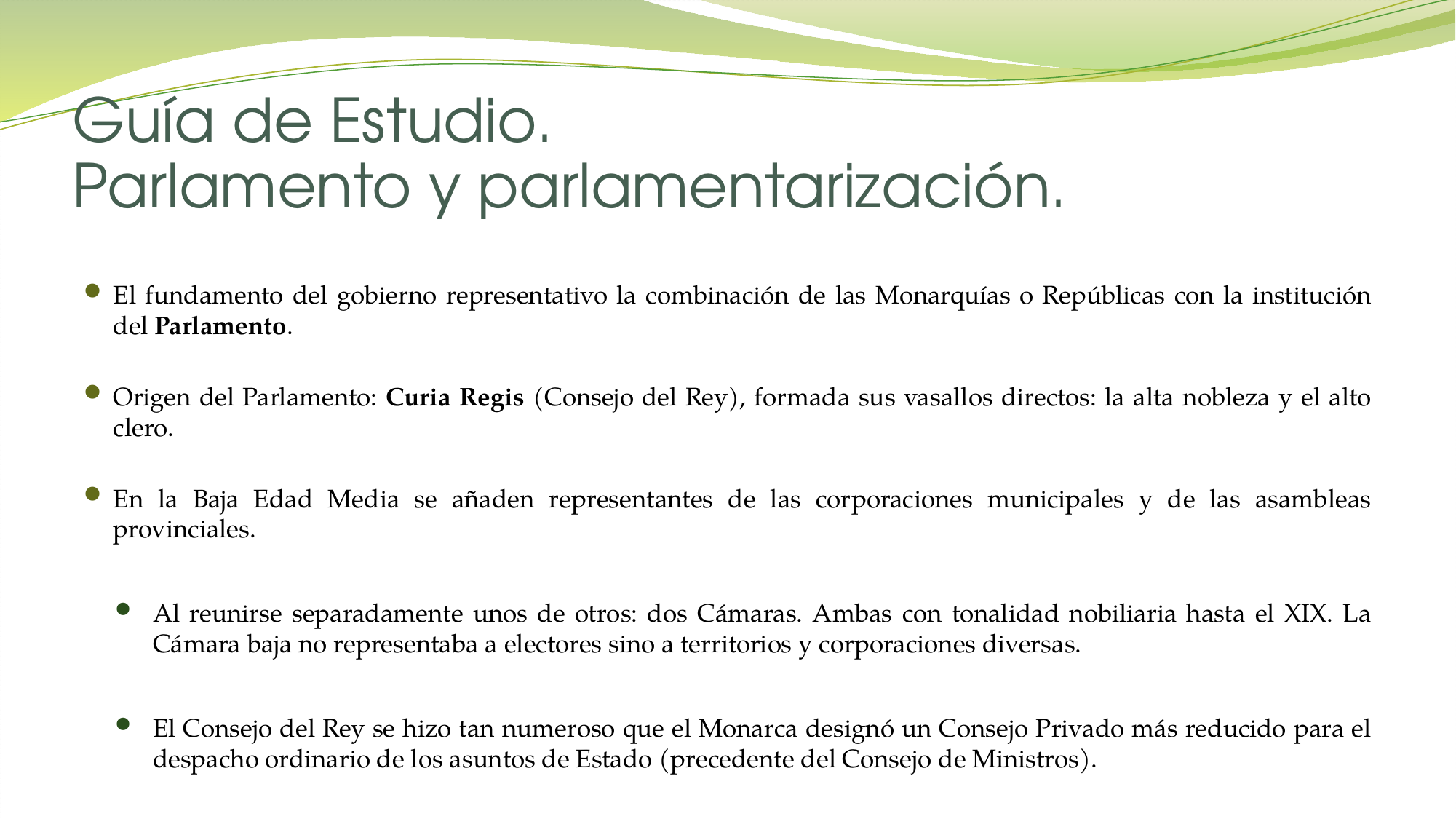

# Guía de Estudio. Parlamento y parlamentarización.

El fundamento del gobierno representativo la combinación de las Monarquías o Repúblicas con la institución del Parlamento.

Origen del Parlamento: Curia Regis (Consejo del Rey), formada sus vasallos directos: la alta nobleza y el alto clero.

En la Baja Edad Media se añaden representantes de las corporaciones municipales y de las asambleas provinciales.

Al reunirse separadamente unos de otros: dos Cámaras. Ambas con tonalidad nobiliaria hasta el XIX. La Cámara baja no representaba a electores sino a territorios y corporaciones diversas.

El Consejo del Rey se hizo tan numeroso que el Monarca designó un Consejo Privado más reducido para el despacho ordinario de los asuntos de Estado (precedente del Consejo de Ministros).